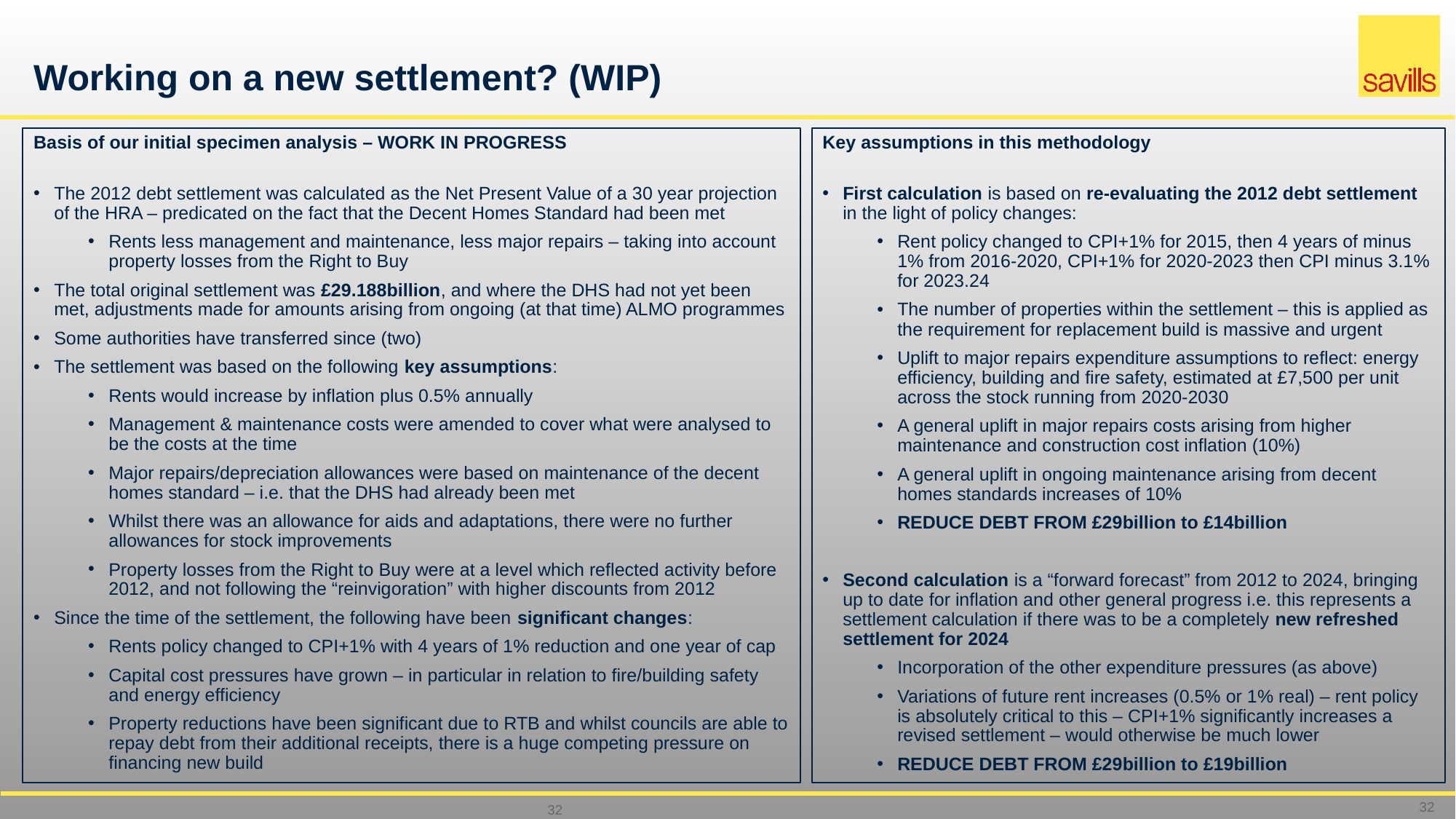

# Working on a new settlement? (WIP)
Basis of our initial specimen analysis – WORK IN PROGRESS

The 2012 debt settlement was calculated as the Net Present Value of a 30 year projection of the HRA – predicated on the fact that the Decent Homes Standard had been met
Rents less management and maintenance, less major repairs – taking into account property losses from the Right to Buy
The total original settlement was £29.188billion, and where the DHS had not yet been met, adjustments made for amounts arising from ongoing (at that time) ALMO programmes
Some authorities have transferred since (two)
The settlement was based on the following key assumptions:
Rents would increase by inflation plus 0.5% annually
Management & maintenance costs were amended to cover what were analysed to be the costs at the time
Major repairs/depreciation allowances were based on maintenance of the decent homes standard – i.e. that the DHS had already been met
Whilst there was an allowance for aids and adaptations, there were no further allowances for stock improvements
Property losses from the Right to Buy were at a level which reflected activity before 2012, and not following the “reinvigoration” with higher discounts from 2012
Since the time of the settlement, the following have been significant changes:
Rents policy changed to CPI+1% with 4 years of 1% reduction and one year of cap
Capital cost pressures have grown – in particular in relation to fire/building safety and energy efficiency
Property reductions have been significant due to RTB and whilst councils are able to repay debt from their additional receipts, there is a huge competing pressure on financing new build

Key assumptions in this methodology

First calculation is based on re-evaluating the 2012 debt settlement in the light of policy changes:
Rent policy changed to CPI+1% for 2015, then 4 years of minus 1% from 2016-2020, CPI+1% for 2020-2023 then CPI minus 3.1% for 2023.24
The number of properties within the settlement – this is applied as the requirement for replacement build is massive and urgent
Uplift to major repairs expenditure assumptions to reflect: energy efficiency, building and fire safety, estimated at £7,500 per unit across the stock running from 2020-2030
A general uplift in major repairs costs arising from higher maintenance and construction cost inflation (10%)
A general uplift in ongoing maintenance arising from decent homes standards increases of 10%
REDUCE DEBT FROM £29billion to £14billion

Second calculation is a “forward forecast” from 2012 to 2024, bringing up to date for inflation and other general progress i.e. this represents a settlement calculation if there was to be a completely new refreshed settlement for 2024
Incorporation of the other expenditure pressures (as above)
Variations of future rent increases (0.5% or 1% real) – rent policy is absolutely critical to this – CPI+1% significantly increases a revised settlement – would otherwise be much lower
REDUCE DEBT FROM £29billion to £19billion

32
32